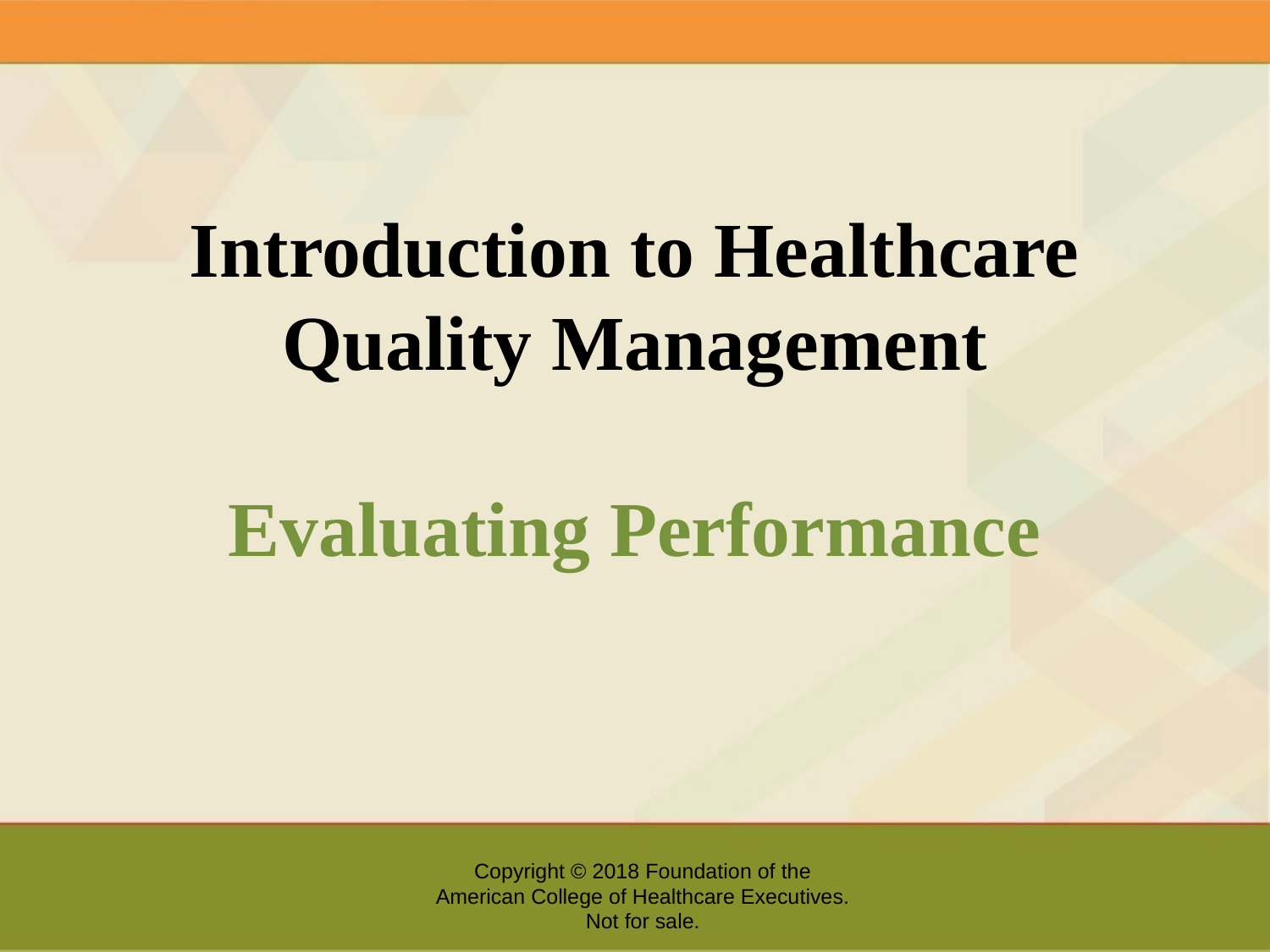

# Introduction to Healthcare Quality Management Evaluating Performance